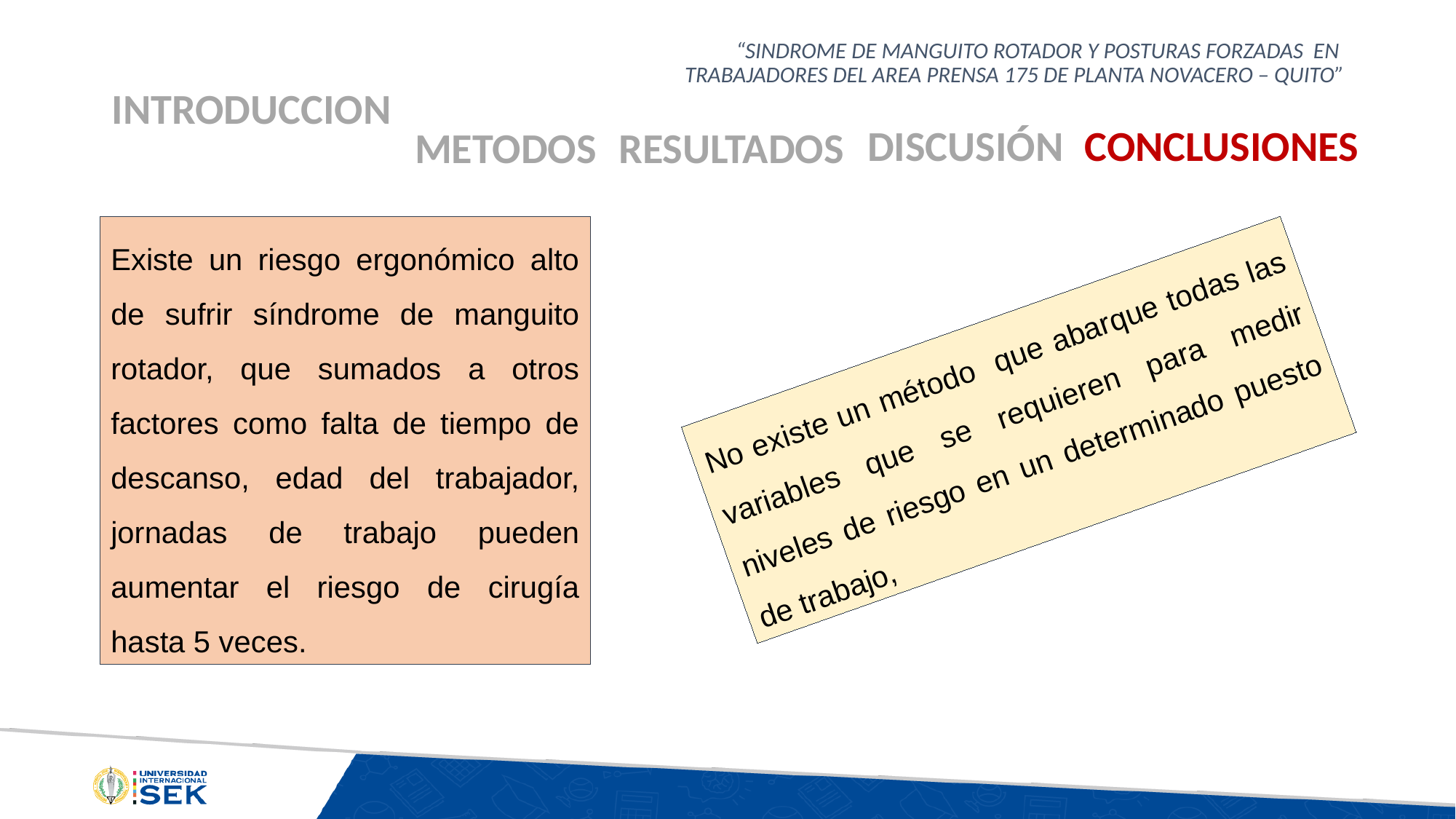

# “SINDROME DE MANGUITO ROTADOR Y POSTURAS FORZADAS  EN TRABAJADORES DEL AREA PRENSA 175 DE PLANTA NOVACERO – QUITO”
INTRODUCCION
METODOS
RESULTADOS
DISCUSIÓN
CONCLUSIONES
Existe un riesgo ergonómico alto de sufrir síndrome de manguito rotador, que sumados a otros factores como falta de tiempo de descanso, edad del trabajador, jornadas de trabajo pueden aumentar el riesgo de cirugía hasta 5 veces.
No existe un método  que abarque todas las variables que se requieren para medir niveles de riesgo en un determinado puesto de trabajo,